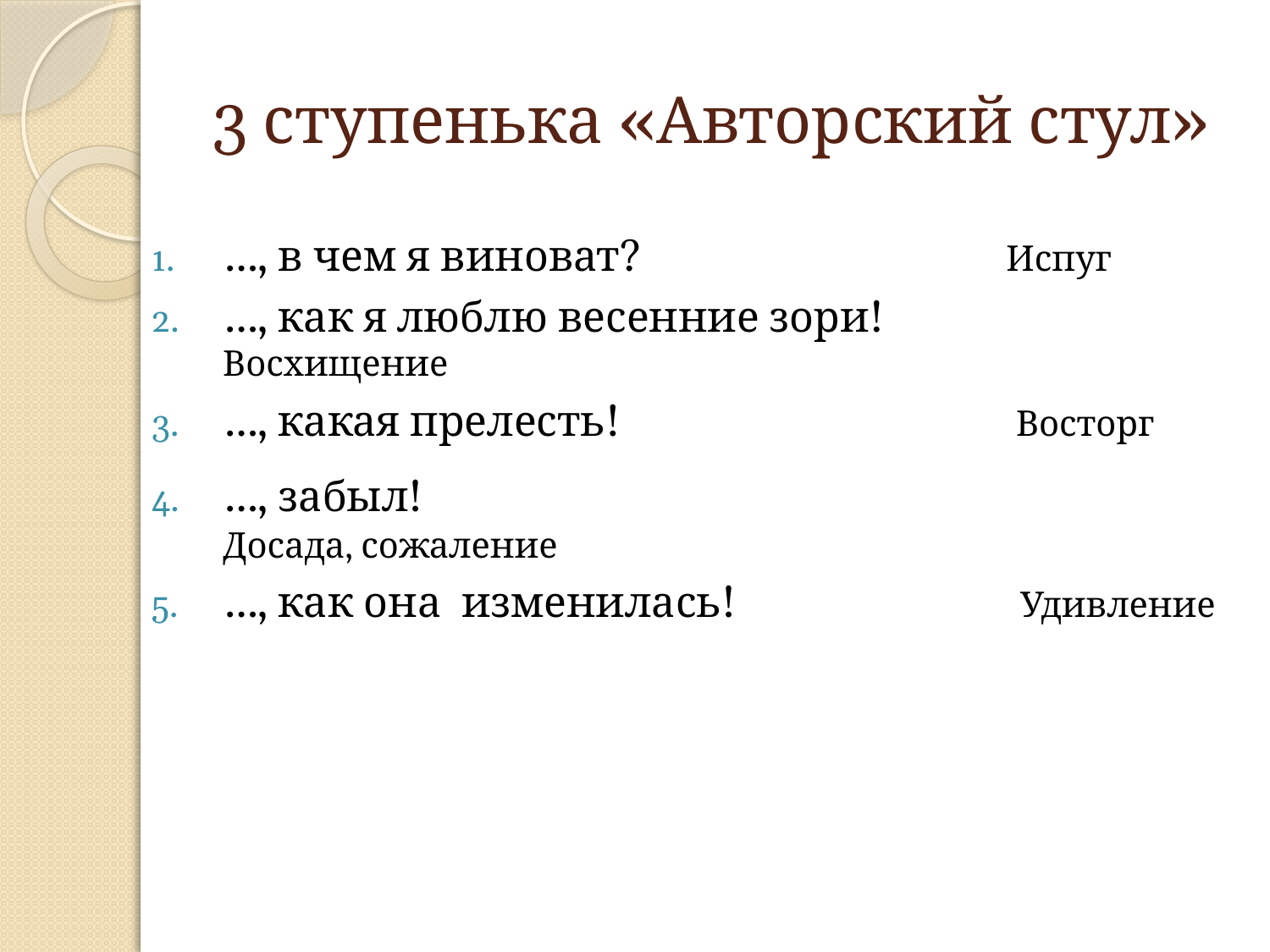

# 3 ступенька «Авторский стул»
…, в чем я виноват?                                    Испуг
…, как я люблю весенние зори!              Восхищение
…, какая прелесть!                                       Восторг
…, забыл!                                        Досада, сожаление
…, как она  изменилась!                            Удивление